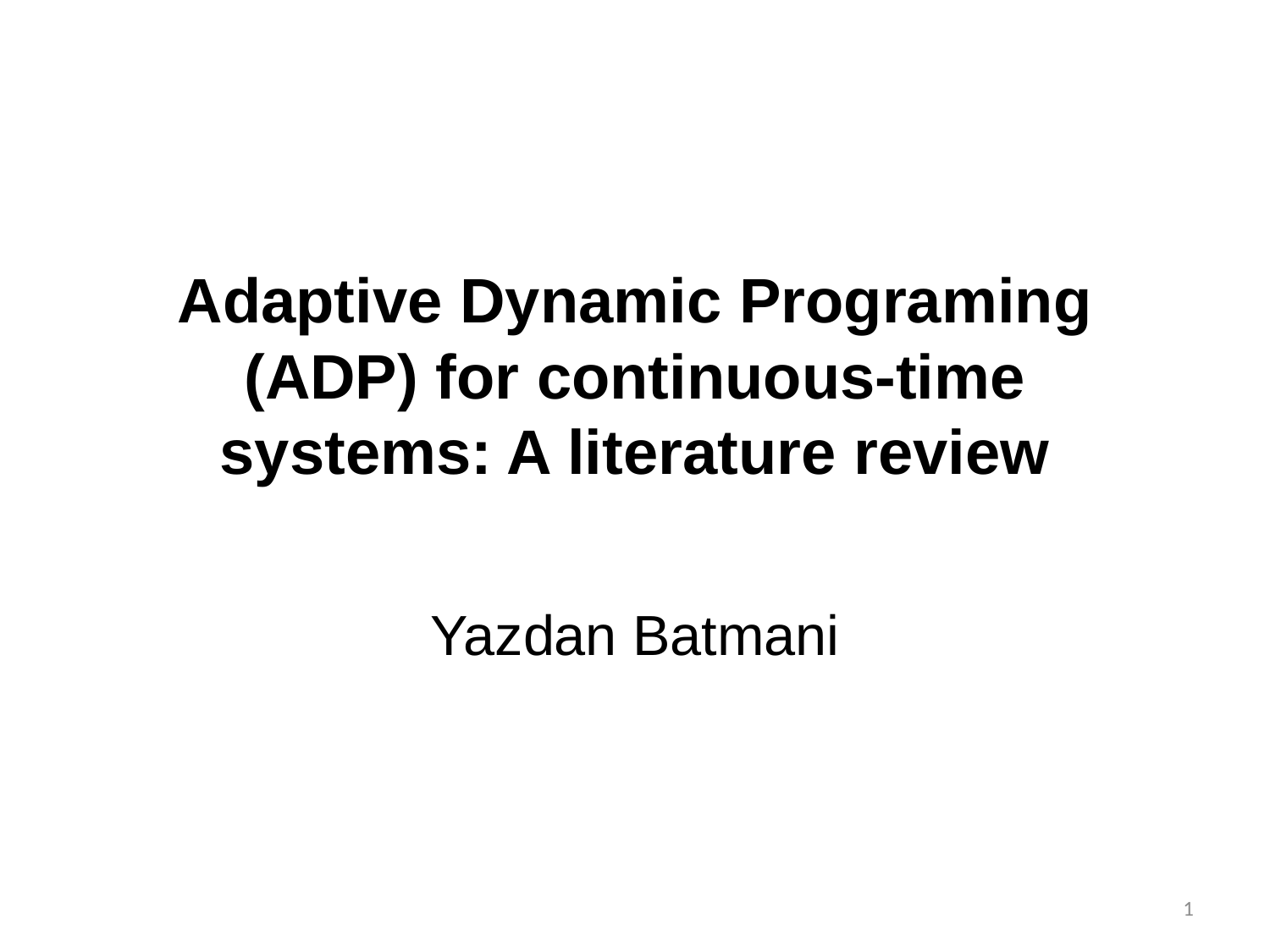

# Adaptive Dynamic Programing (ADP) for continuous-time systems: A literature review
Yazdan Batmani
1